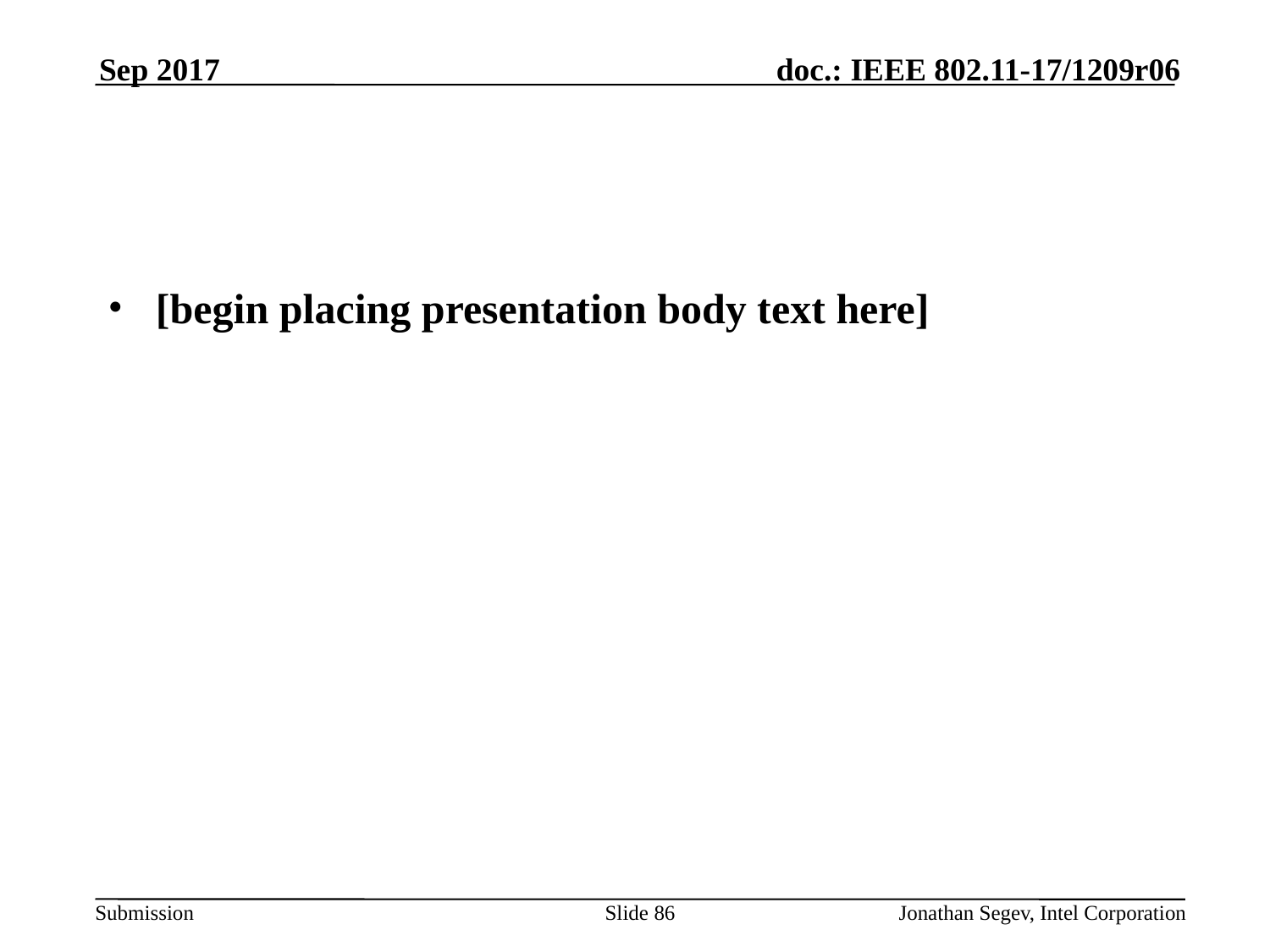

Sep 2017
#
[begin placing presentation body text here]
Slide 86
Jonathan Segev, Intel Corporation